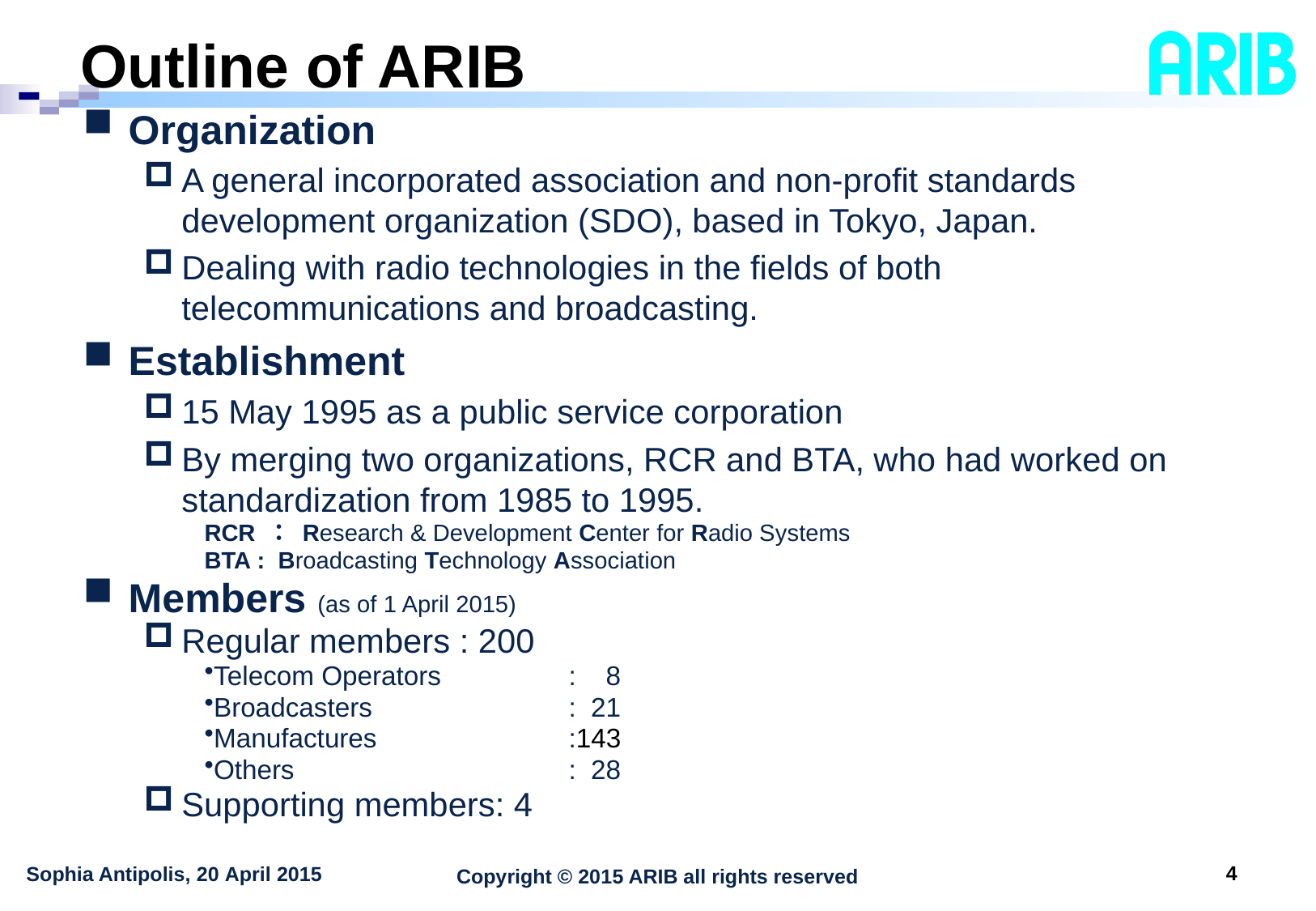

# Outline of ARIB
Organization
A general incorporated association and non-profit standards development organization (SDO), based in Tokyo, Japan.
Dealing with radio technologies in the fields of both telecommunications and broadcasting.
Establishment
15 May 1995 as a public service corporation
By merging two organizations, RCR and BTA, who had worked on standardization from 1985 to 1995.
RCR ： Research & Development Center for Radio Systems
BTA :  Broadcasting Technology Association
Members (as of 1 April 2015)
Regular members : 200
Telecom Operators		:    8
Broadcasters		:  21
Manufactures		:143
Others			:  28
Supporting members: 4

4
Sophia Antipolis, 20 April 2015